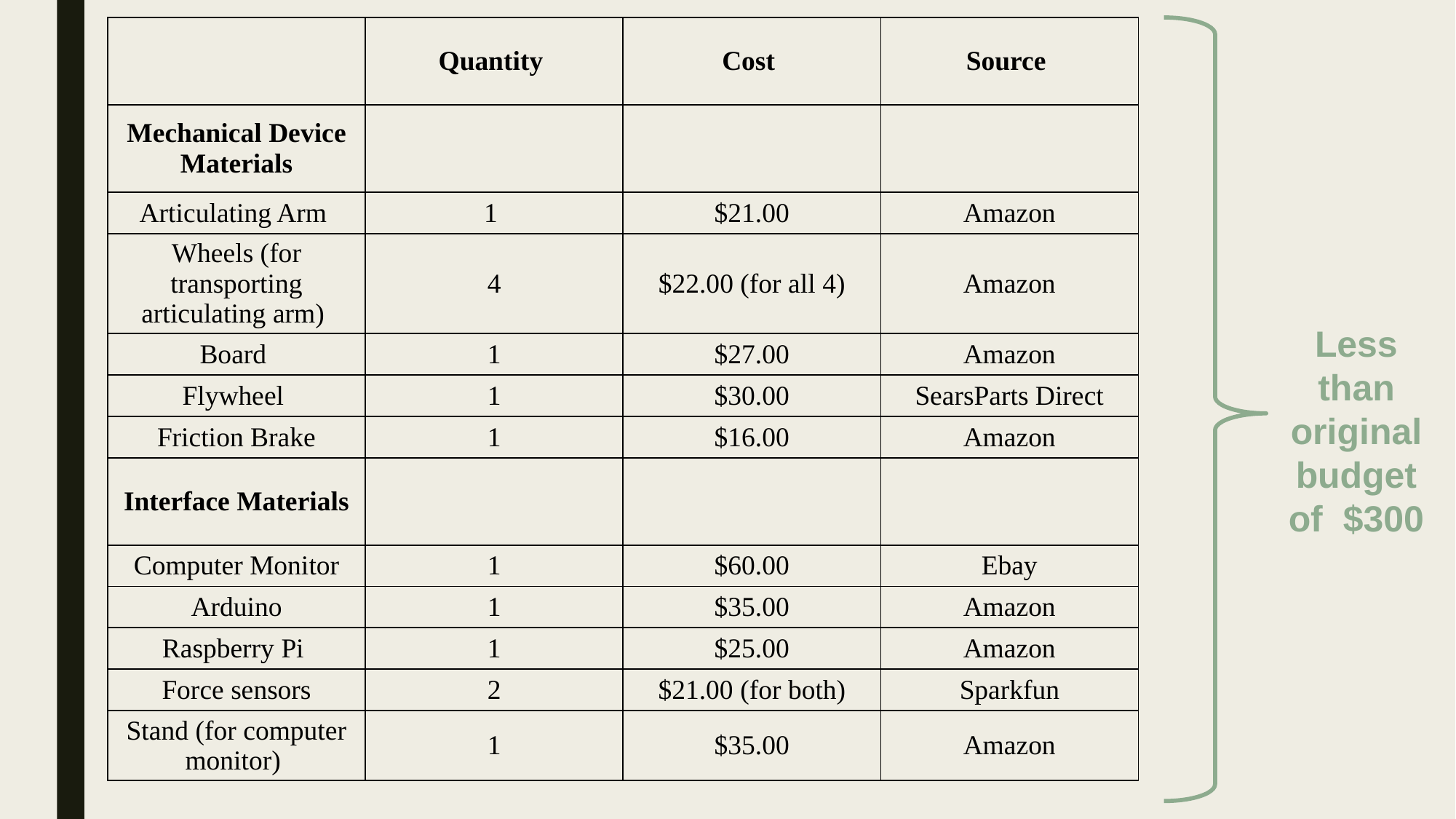

|  | Quantity | Cost | Source |
| --- | --- | --- | --- |
| Mechanical Device Materials |  |  |  |
| Articulating Arm | 1 | $21.00 | Amazon |
| Wheels (for transporting articulating arm) | 4 | $22.00 (for all 4) | Amazon |
| Board | 1 | $27.00 | Amazon |
| Flywheel | 1 | $30.00 | SearsParts Direct |
| Friction Brake | 1 | $16.00 | Amazon |
| Interface Materials |  |  |  |
| Computer Monitor | 1 | $60.00 | Ebay |
| Arduino | 1 | $35.00 | Amazon |
| Raspberry Pi | 1 | $25.00 | Amazon |
| Force sensors | 2 | $21.00 (for both) | Sparkfun |
| Stand (for computer monitor) | 1 | $35.00 | Amazon |

Less than original budget of  $300